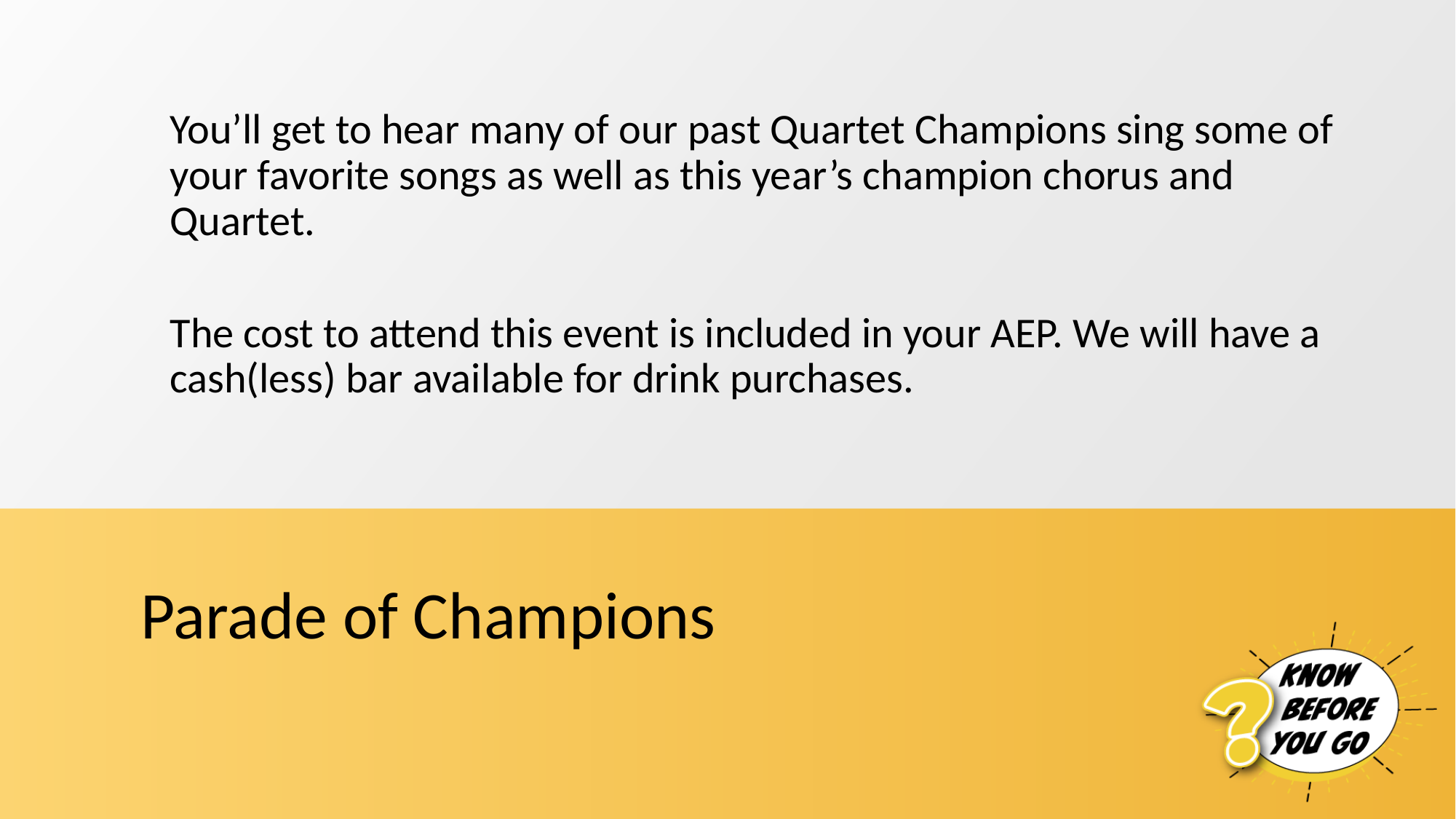

You’ll get to hear many of our past Quartet Champions sing some of your favorite songs as well as this year’s champion chorus and Quartet.
The cost to attend this event is included in your AEP. We will have a cash(less) bar available for drink purchases.

# Parade of Champions